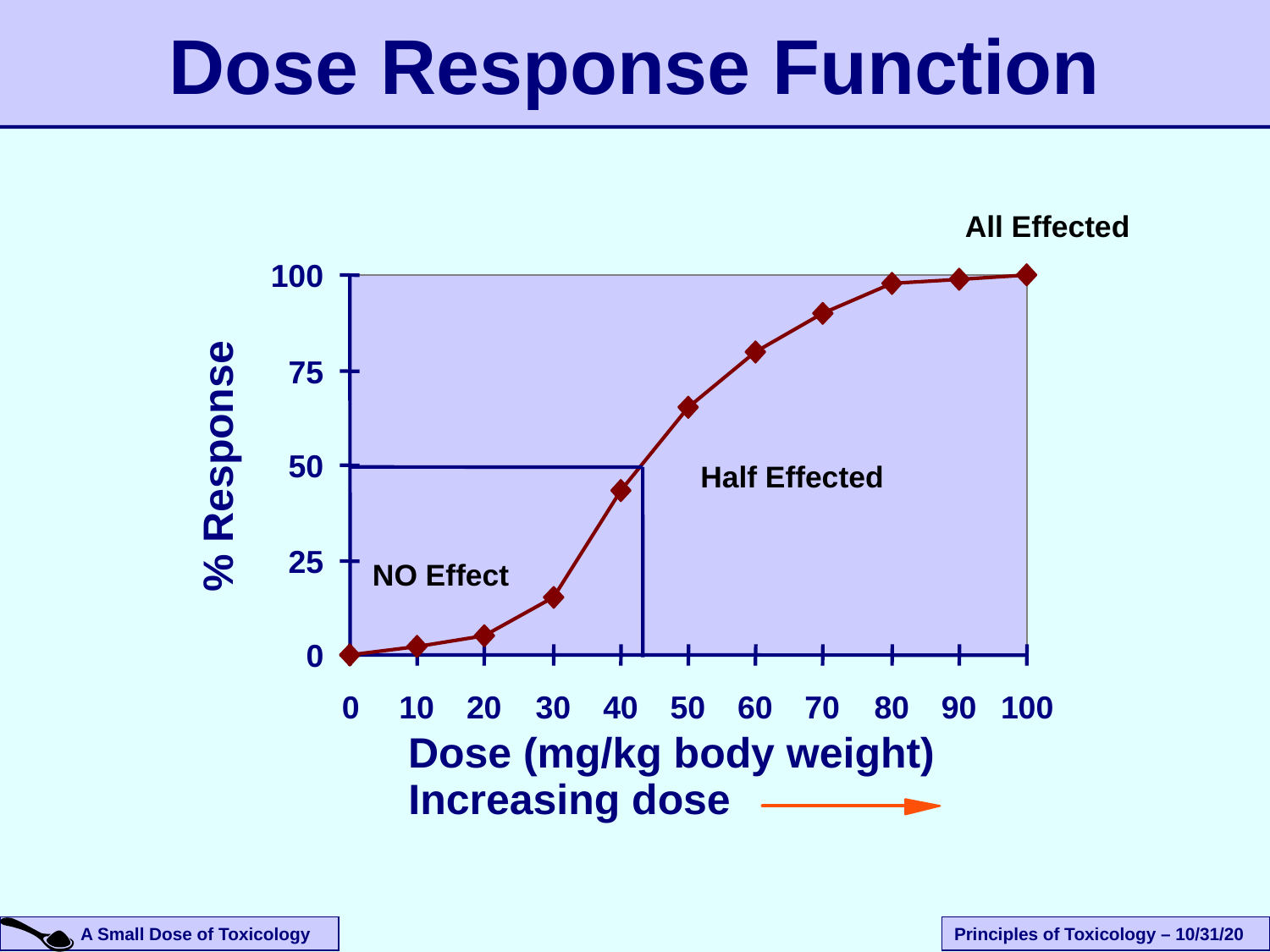

Dose Response Function

All Effected
100

75

% Response
50
Half Effected

25
NO Effect

0

0
10
20
30
40
50
60
70
80
90
100
Dose (mg/kg body weight)
Increasing dose